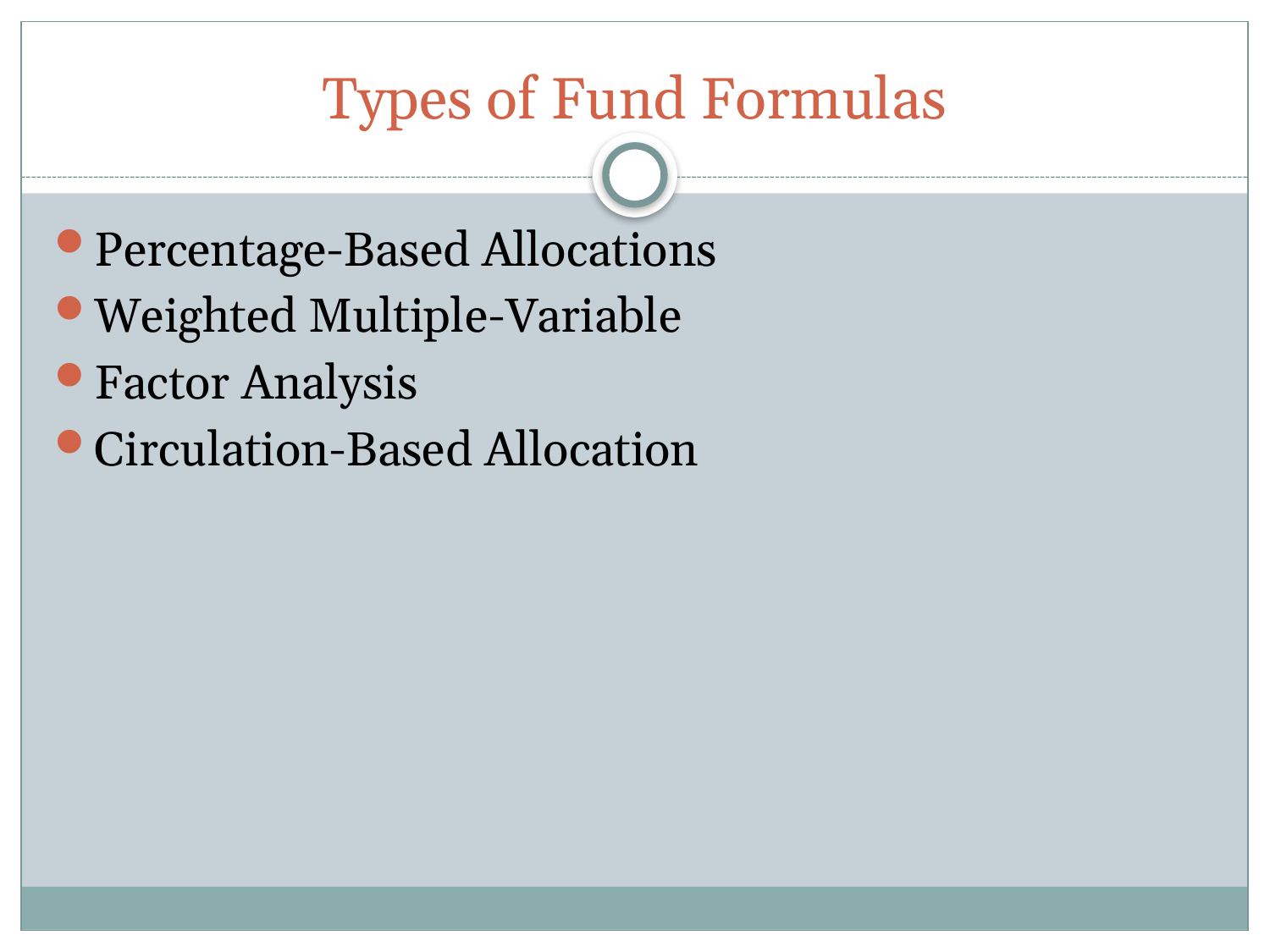

# Types of Fund Formulas
Percentage-Based Allocations
Weighted Multiple-Variable
Factor Analysis
Circulation-Based Allocation